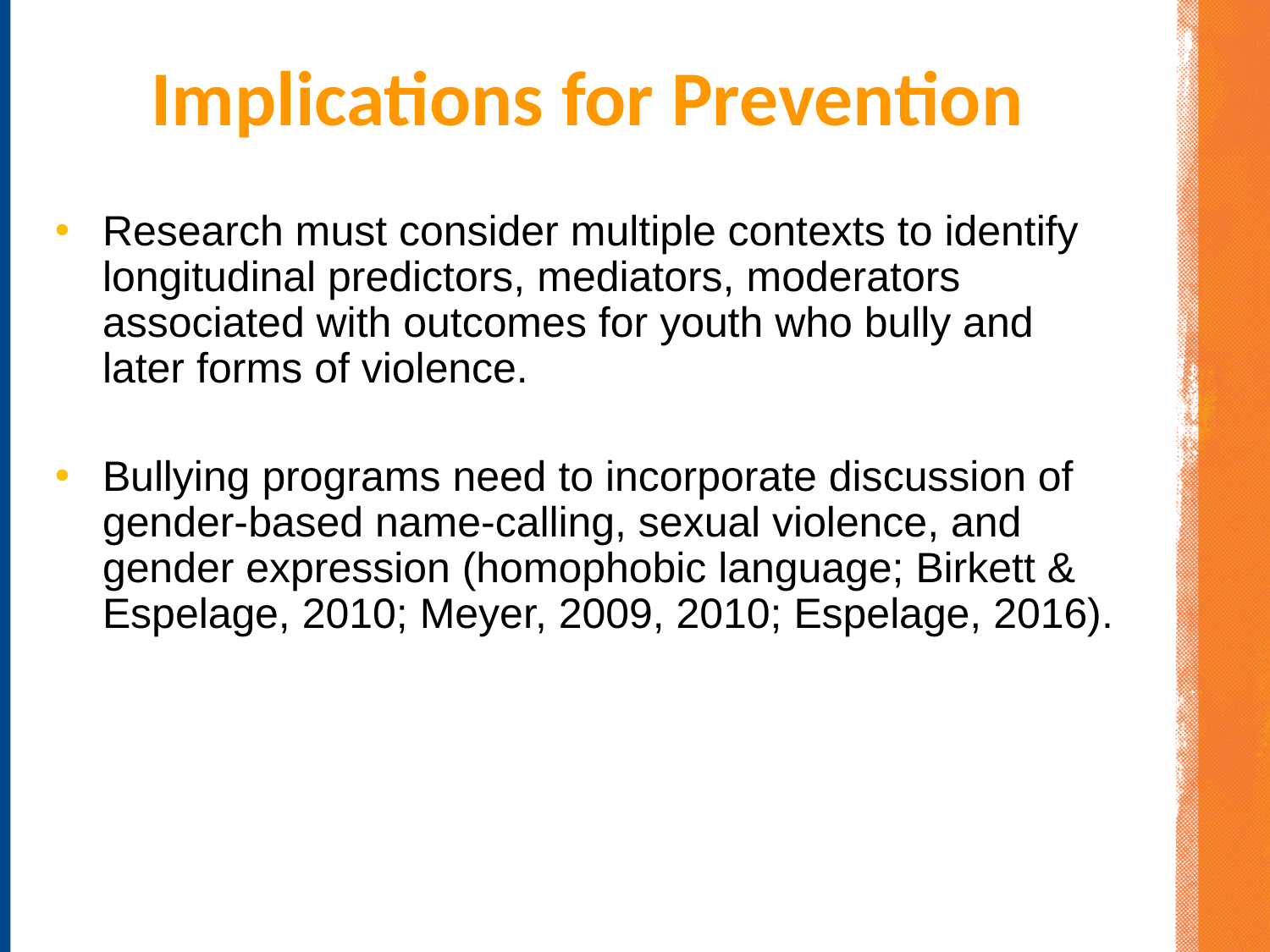

# Implications for Prevention
Research must consider multiple contexts to identify longitudinal predictors, mediators, moderators associated with outcomes for youth who bully and later forms of violence.

Bullying programs need to incorporate discussion of gender-based name-calling, sexual violence, and gender expression (homophobic language; Birkett & Espelage, 2010; Meyer, 2009, 2010; Espelage, 2016).